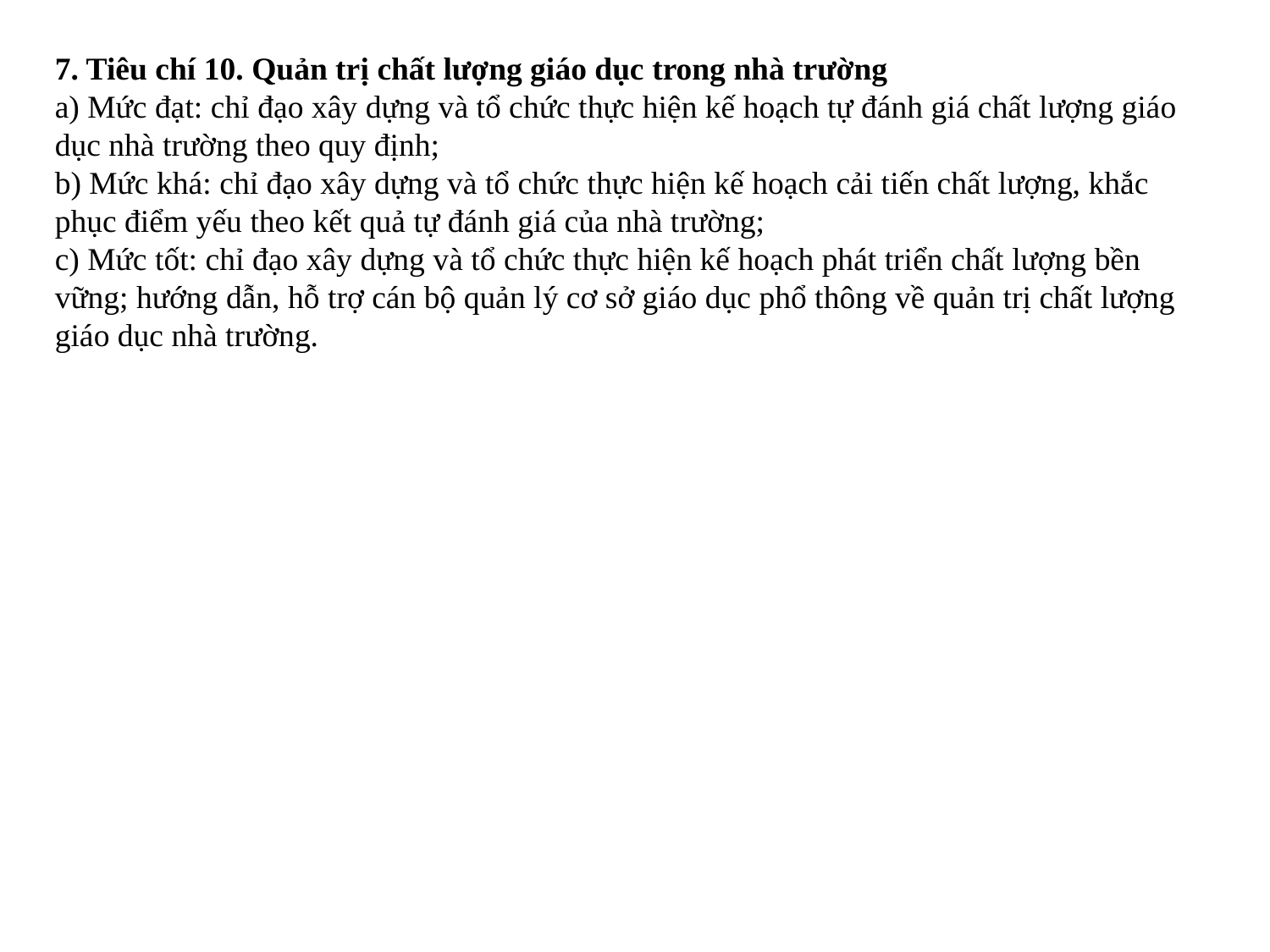

7. Tiêu chí 10. Quản trị chất lượng giáo dục trong nhà trường
a) Mức đạt: chỉ đạo xây dựng và tổ chức thực hiện kế hoạch tự đánh giá chất lượng giáo dục nhà trường theo quy định;
b) Mức khá: chỉ đạo xây dựng và tổ chức thực hiện kế hoạch cải tiến chất lượng, khắc phục điểm yếu theo kết quả tự đánh giá của nhà trường;
c) Mức tốt: chỉ đạo xây dựng và tổ chức thực hiện kế hoạch phát triển chất lượng bền vững; hướng dẫn, hỗ trợ cán bộ quản lý cơ sở giáo dục phổ thông về quản trị chất lượng giáo dục nhà trường.